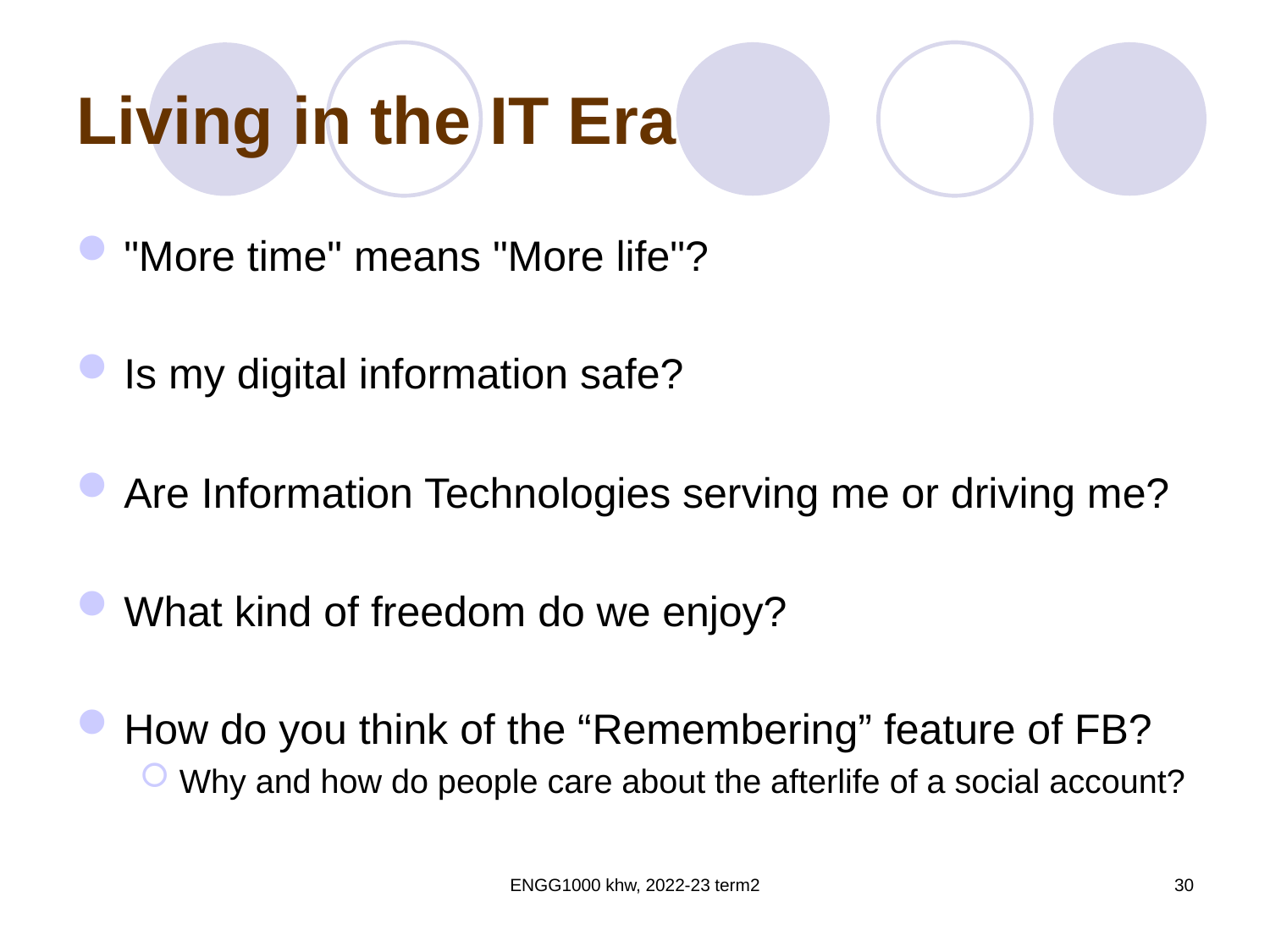

# Living in the IT Era
"More time" means "More life"?

Is my digital information safe?

Are Information Technologies serving me or driving me?

What kind of freedom do we enjoy?

How do you think of the “Remembering” feature of FB?
Why and how do people care about the afterlife of a social account?
ENGG1000 khw, 2022-23 term2
30